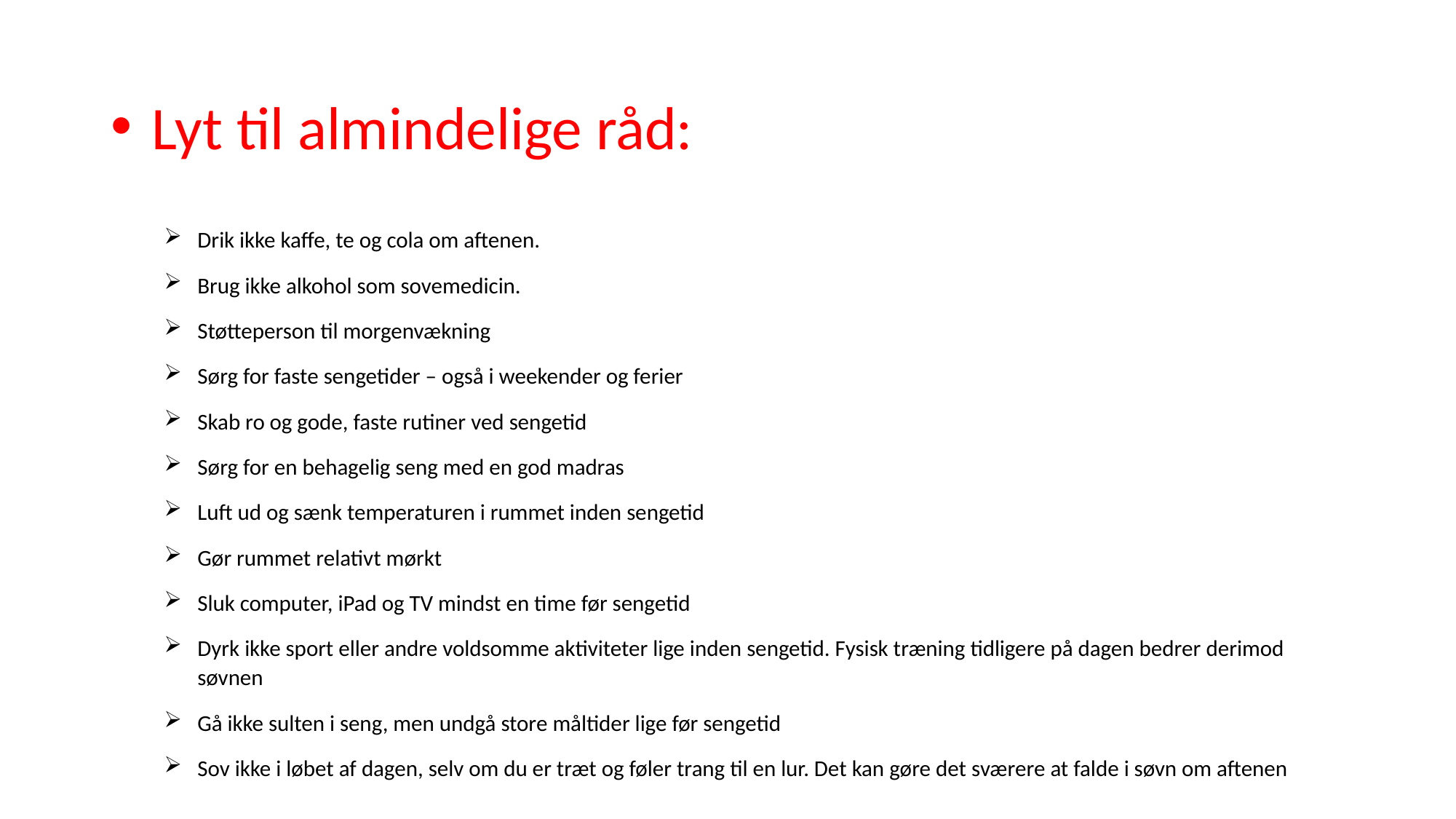

# Lyt til almindelige råd:
Drik ikke kaffe, te og cola om aftenen.
Brug ikke alkohol som sovemedicin.
Støtteperson til morgenvækning
Sørg for faste sengetider – også i weekender og ferier
Skab ro og gode, faste rutiner ved sengetid
Sørg for en behagelig seng med en god madras
Luft ud og sænk temperaturen i rummet inden sengetid
Gør rummet relativt mørkt
Sluk computer, iPad og TV mindst en time før sengetid
Dyrk ikke sport eller andre voldsomme aktiviteter lige inden sengetid. Fysisk træning tidligere på dagen bedrer derimod søvnen
Gå ikke sulten i seng, men undgå store måltider lige før sengetid
Sov ikke i løbet af dagen, selv om du er træt og føler trang til en lur. Det kan gøre det sværere at falde i søvn om aftenen